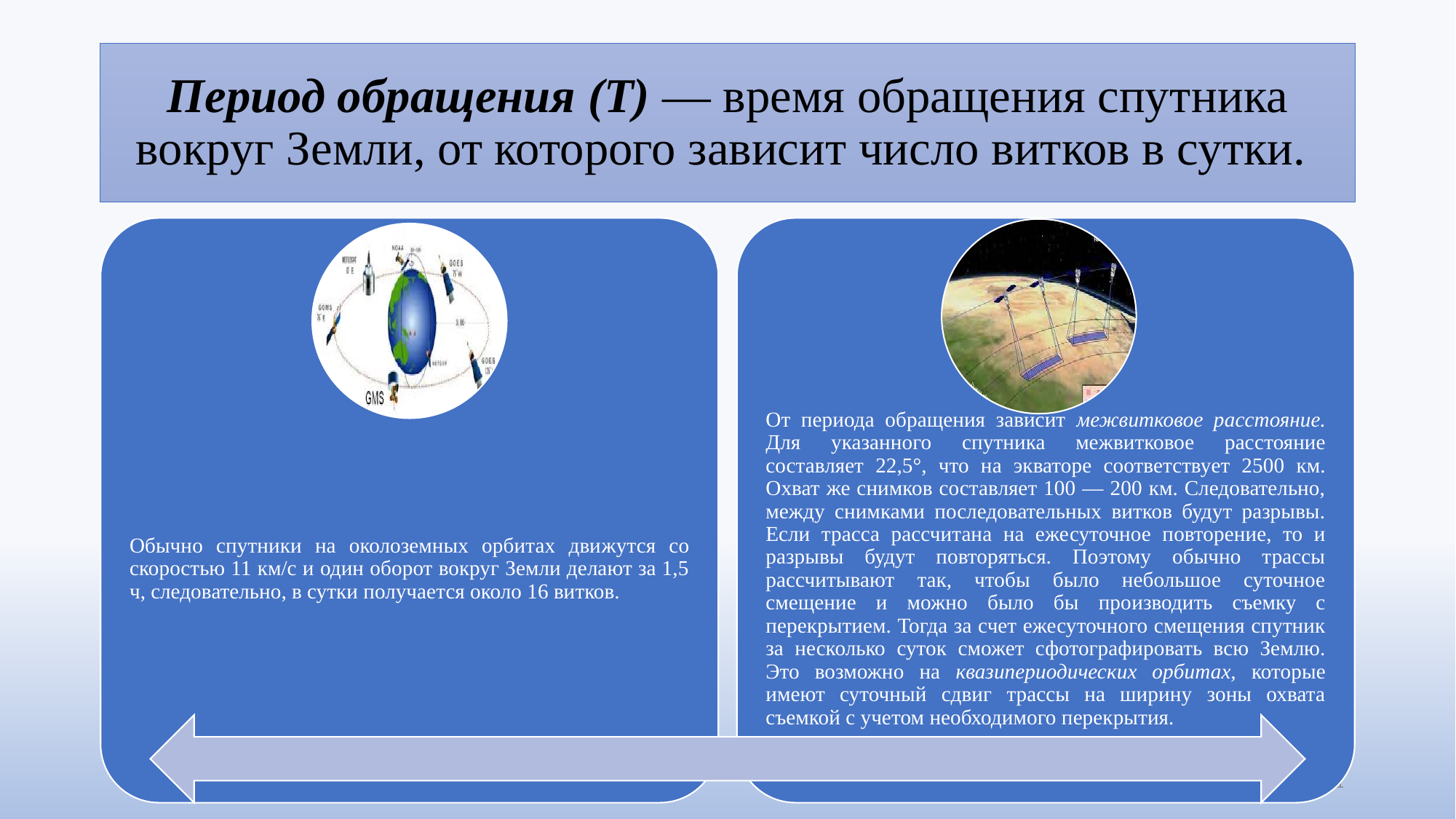

# Период обращения (Т) — время обращения спут­ника вокруг Земли, от которого зависит число витков в сутки.
Обычно спутники на околоземных орбитах дви­жутся со скоростью 11 км/с и один оборот вокруг Земли делают за 1,5 ч, следовательно, в сутки получается около 16 витков.
От периода обращения зависит межвитковое рас­стояние. Для указанного спутника межвитковое рас­стояние составляет 22,5°, что на экваторе соответству­ет 2500 км. Охват же снимков составляет 100 — 200 км. Следовательно, между снимками последовательных витков будут разрывы. Если трасса рассчитана на еже­суточное повторение, то и разрывы будут повторяться. Поэтому обычно трассы рассчитывают так, чтобы было небольшое суточное смещение и можно было бы про­изводить съемку с перекрытием. Тогда за счет ежесу­точного смещения спутник за несколько суток сможет сфотографировать всю Землю. Это возможно на ква­зипериодических орбитах, которые имеют суточный сдвиг трассы на ширину зоны охвата съемкой с уче­том необходимого перекрытия.
11